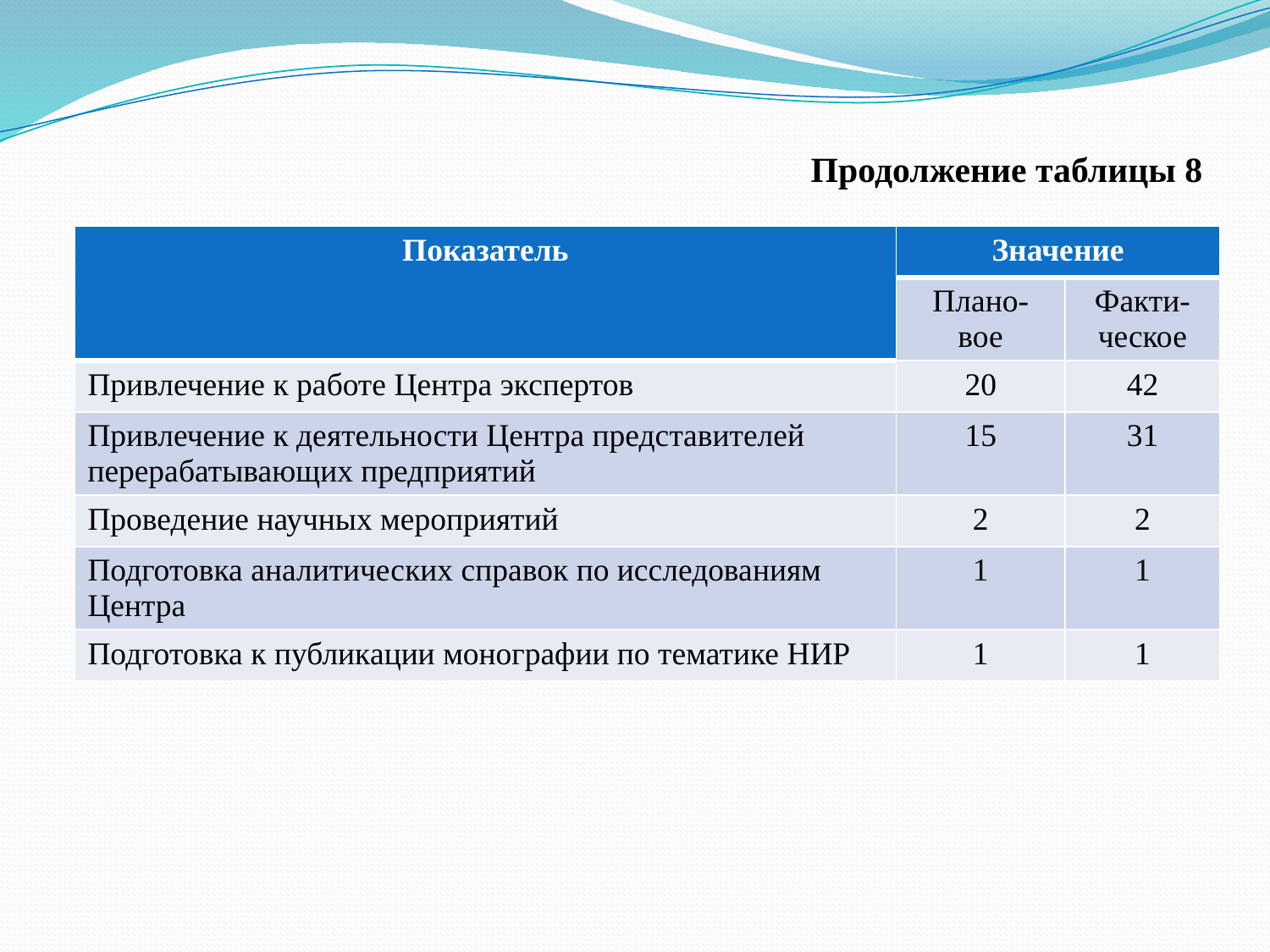

Продолжение таблицы 8
| Показатель | Значение |  |
| --- | --- | --- |
|  | Плано- вое | Факти-ческое |
| Привлечение к работе Центра экспертов | 20 | 42 |
| Привлечение к деятельности Центра представителей перерабатывающих предприятий | 15 | 31 |
| Проведение научных мероприятий | 2 | 2 |
| Подготовка аналитических справок по исследованиям Центра | 1 | 1 |
| Подготовка к публикации монографии по тематике НИР | 1 | 1 |